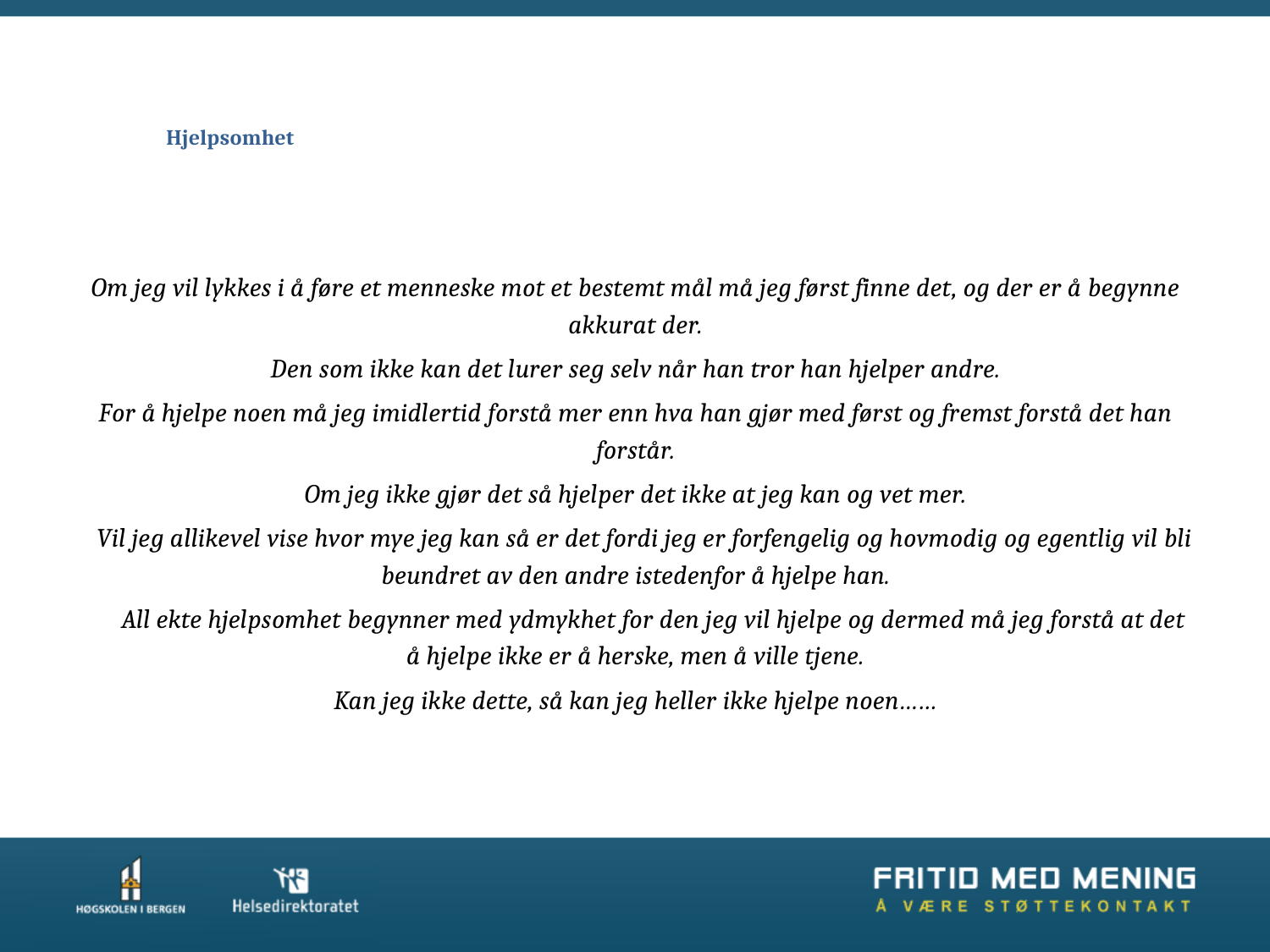

# Hjelpsomhet   dens tema: Taushetsplikt

Om jeg vil lykkes i å føre et menneske mot et bestemt mål må jeg først finne det, og der er å begynne akkurat der.
Den som ikke kan det lurer seg selv når han tror han hjelper andre.
For å hjelpe noen må jeg imidlertid forstå mer enn hva han gjør med først og fremst forstå det han forstår.
Om jeg ikke gjør det så hjelper det ikke at jeg kan og vet mer.
   Vil jeg allikevel vise hvor mye jeg kan så er det fordi jeg er forfengelig og hovmodig og egentlig vil bli beundret av den andre istedenfor å hjelpe han.
      All ekte hjelpsomhet begynner med ydmykhet for den jeg vil hjelpe og dermed må jeg forstå at det å hjelpe ikke er å herske, men å ville tjene.
Kan jeg ikke dette, så kan jeg heller ikke hjelpe noen……

T